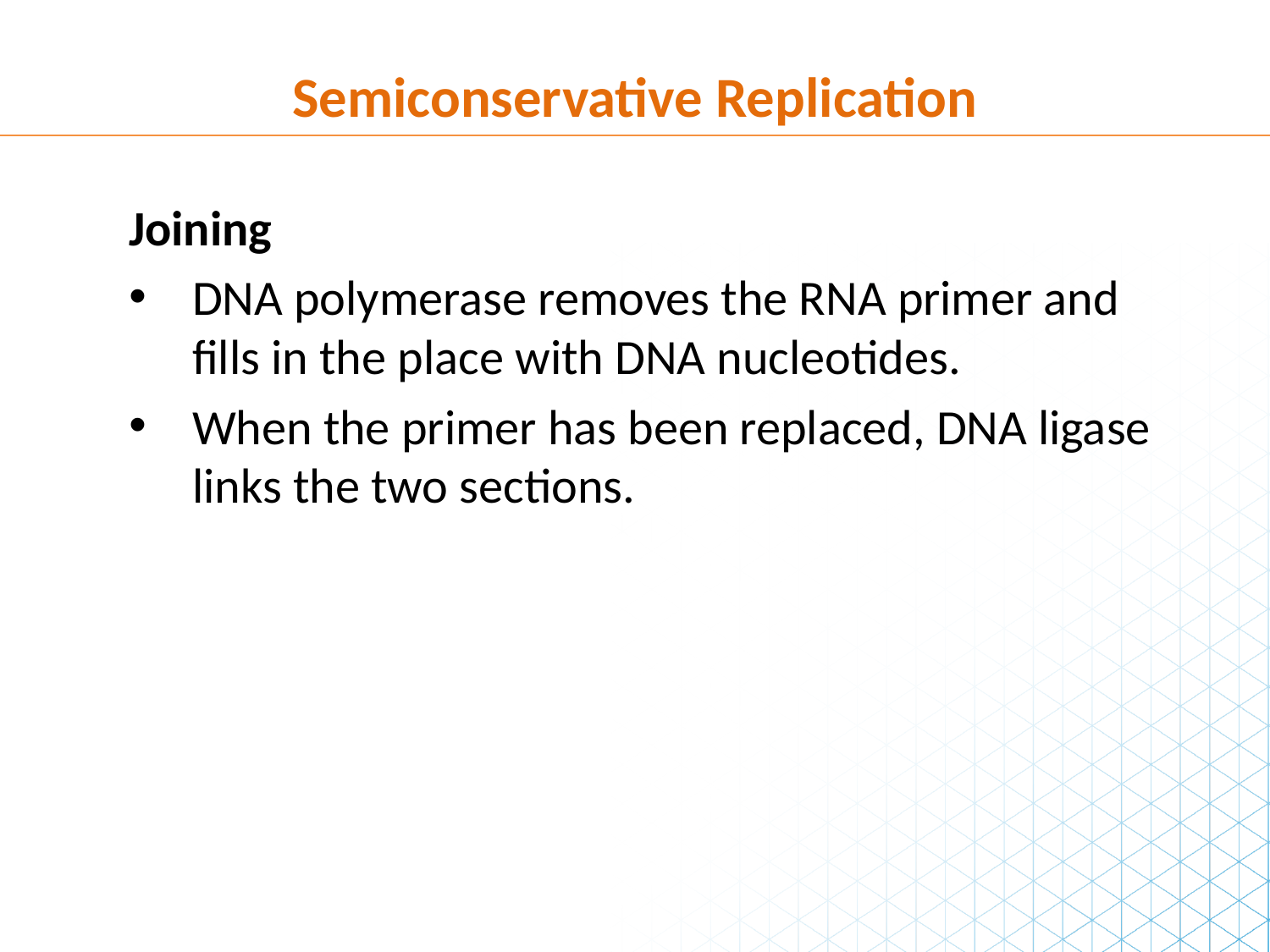

Semiconservative Replication
Joining
DNA polymerase removes the RNA primer and fills in the place with DNA nucleotides.
When the primer has been replaced, DNA ligase links the two sections.